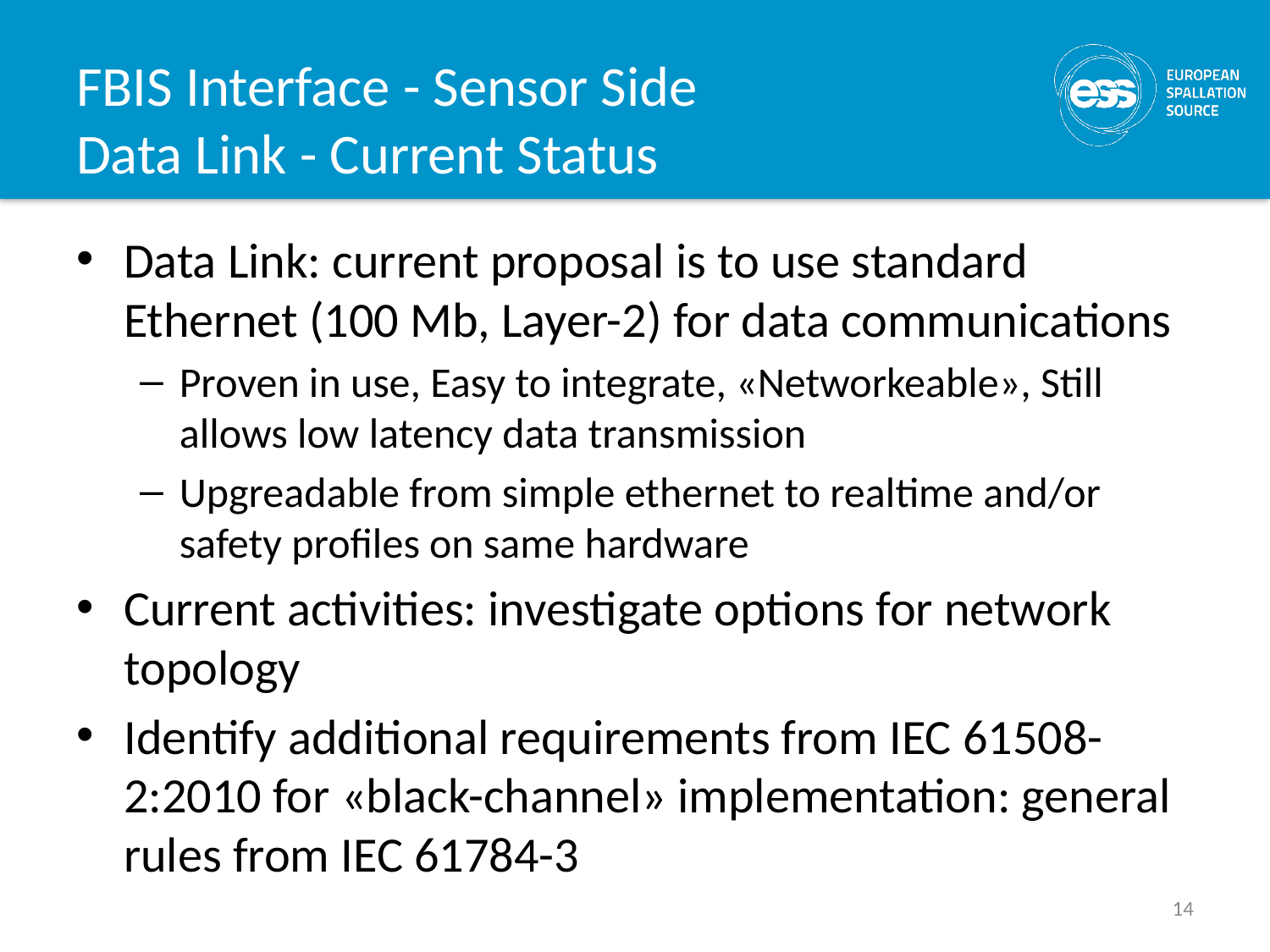

# FBIS Interface - Sensor Side Data Link - Current Status
Data Link: current proposal is to use standard Ethernet (100 Mb, Layer-2) for data communications
Proven in use, Easy to integrate, «Networkeable», Still allows low latency data transmission
Upgreadable from simple ethernet to realtime and/or safety profiles on same hardware
Current activities: investigate options for network topology
Identify additional requirements from IEC 61508-2:2010 for «black-channel» implementation: general rules from IEC 61784-3
14